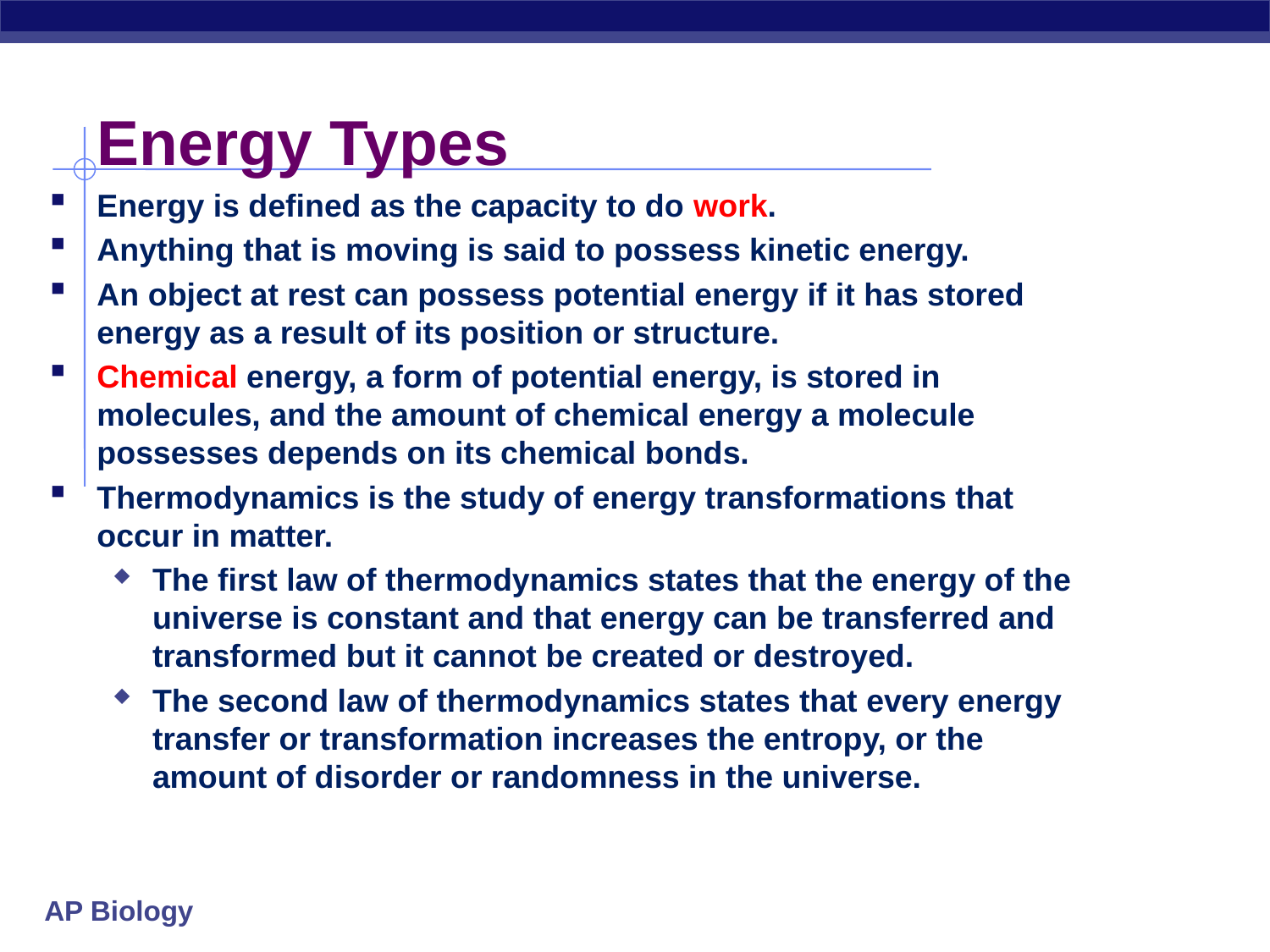

# Energy Types
Energy is defined as the capacity to do work.
Anything that is moving is said to possess kinetic energy.
An object at rest can possess potential energy if it has stored energy as a result of its position or structure.
Chemical energy, a form of potential energy, is stored in molecules, and the amount of chemical energy a molecule possesses depends on its chemical bonds.
Thermodynamics is the study of energy transformations that occur in matter.
The first law of thermodynamics states that the energy of the universe is constant and that energy can be transferred and transformed but it cannot be created or destroyed.
The second law of thermodynamics states that every energy transfer or transformation increases the entropy, or the amount of disorder or randomness in the universe.